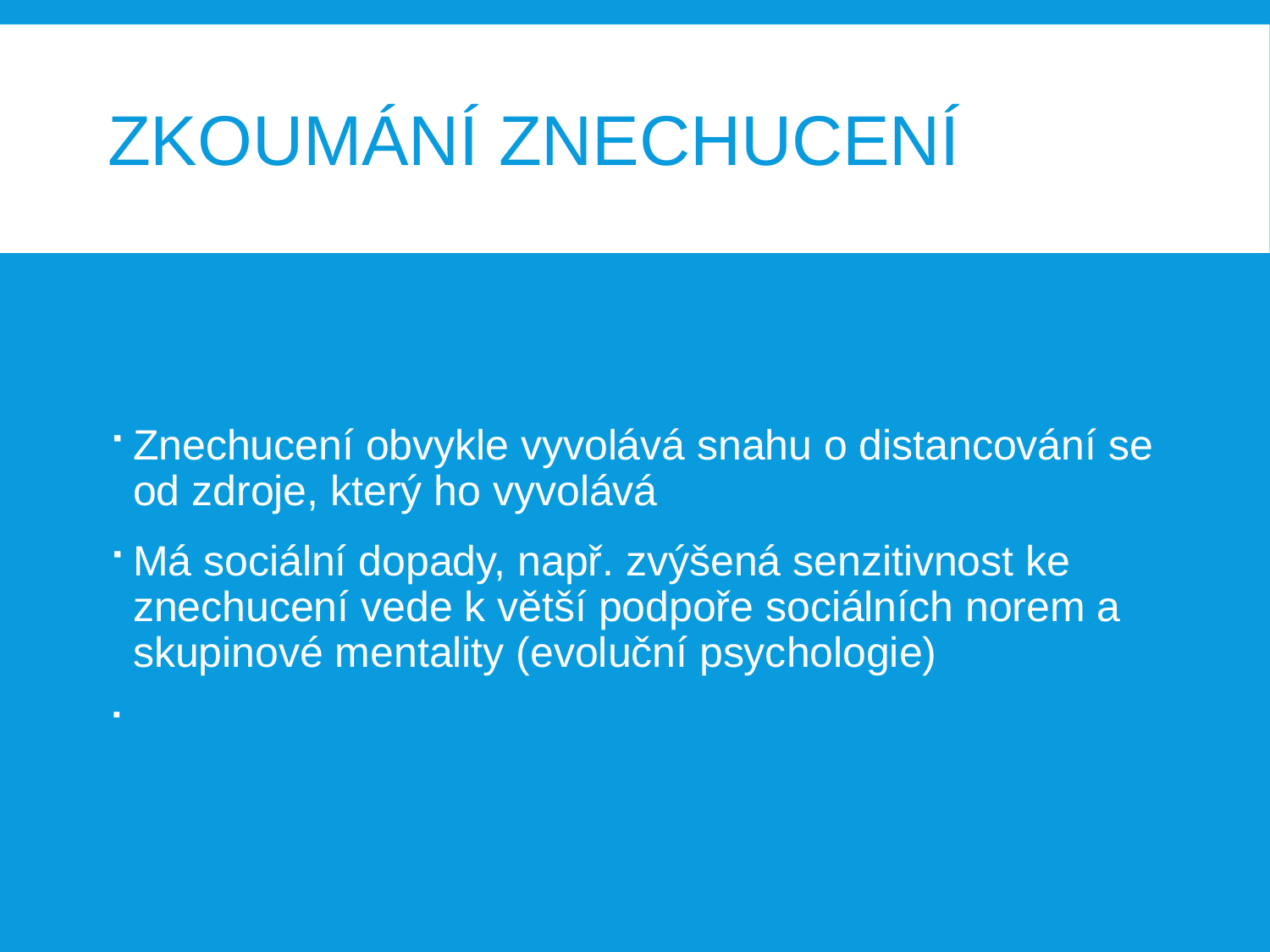

# Zkoumání znechucení

Znechucení obvykle vyvolává snahu o distancování se od zdroje, který ho vyvolává
Má sociální dopady, např. zvýšená senzitivnost ke znechucení vede k větší podpoře sociálních norem a skupinové mentality (evoluční psychologie)